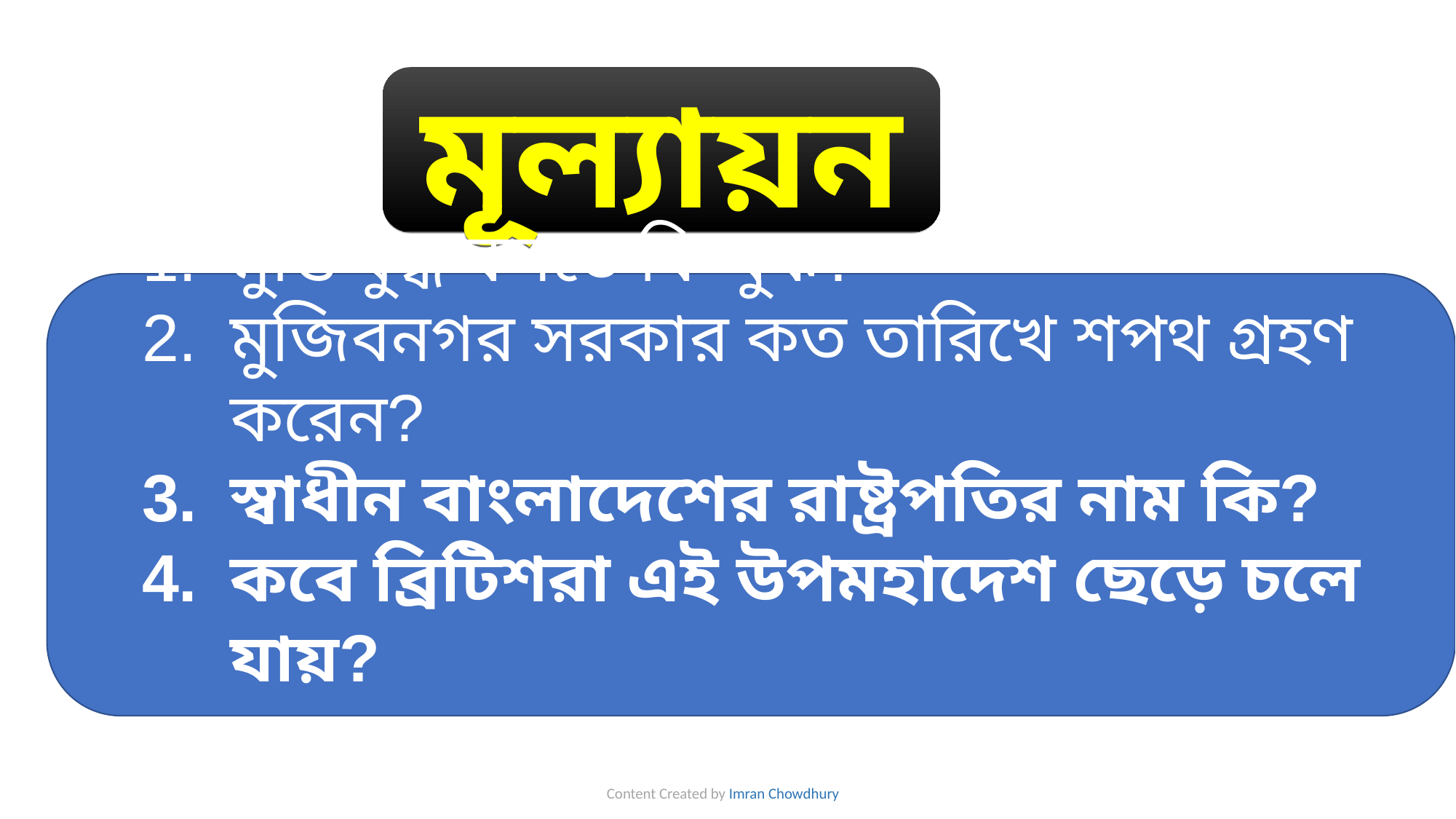

মূল্যায়ন
মুক্তিযুদ্ধ বলতে কি বুঝ?
মুজিবনগর সরকার কত তারিখে শপথ গ্রহণ করেন?
স্বাধীন বাংলাদেশের রাষ্ট্রপতির নাম কি?
কবে ব্রিটিশরা এই উপমহাদেশ ছেড়ে চলে যায়?

Content Created by Imran Chowdhury